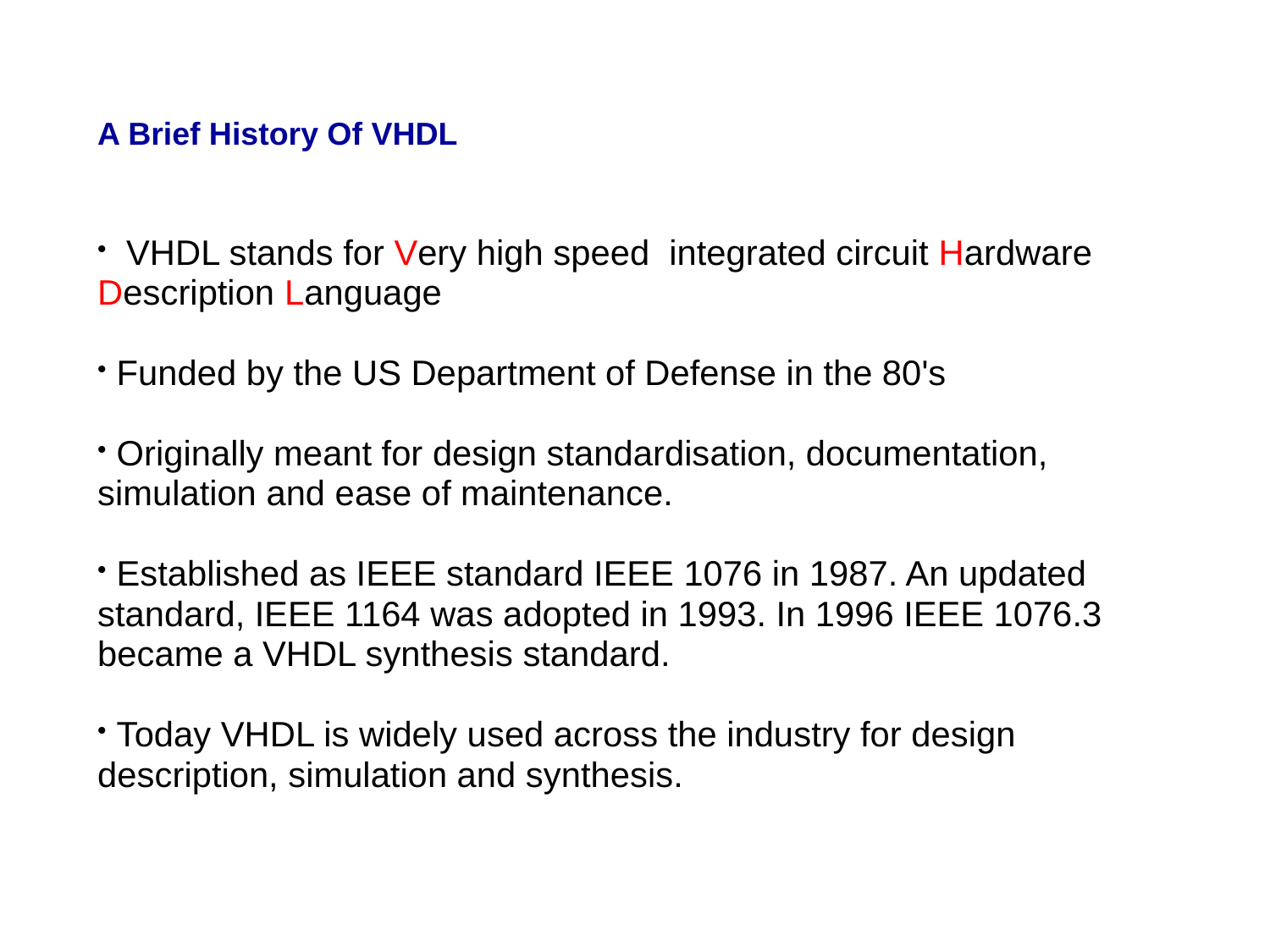

A Brief History Of VHDL

  VHDL stands for Very high speed  integrated circuit Hardware Description Language

 Funded by the US Department of Defense in the 80's

 Originally meant for design standardisation, documentation, simulation and ease of maintenance.

 Established as IEEE standard IEEE 1076 in 1987. An updated standard, IEEE 1164 was adopted in 1993. In 1996 IEEE 1076.3 became a VHDL synthesis standard.

 Today VHDL is widely used across the industry for design description, simulation and synthesis.